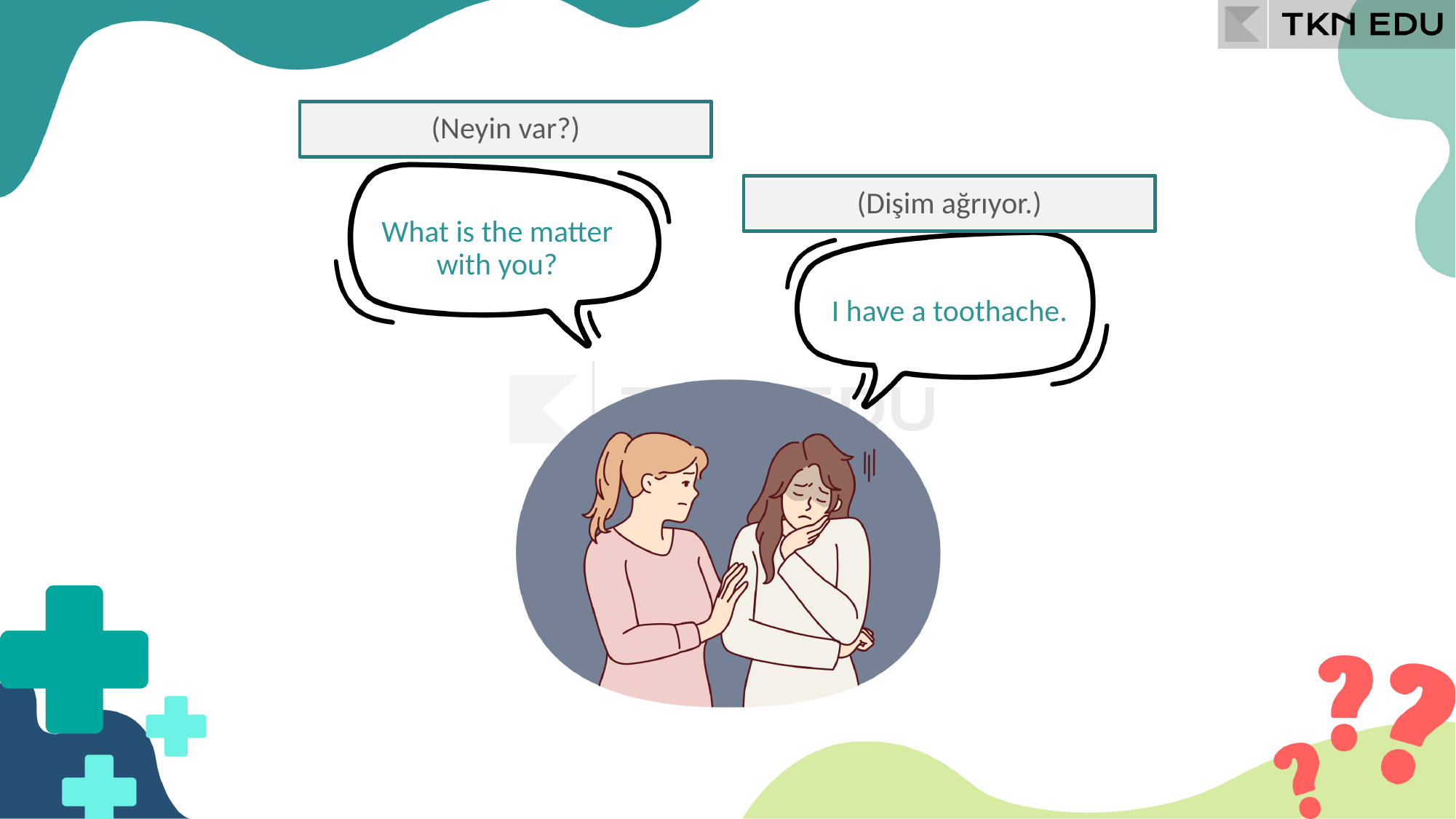

(Neyin var?)
(Dişim ağrıyor.)
What is the matter with you?
I have a toothache.